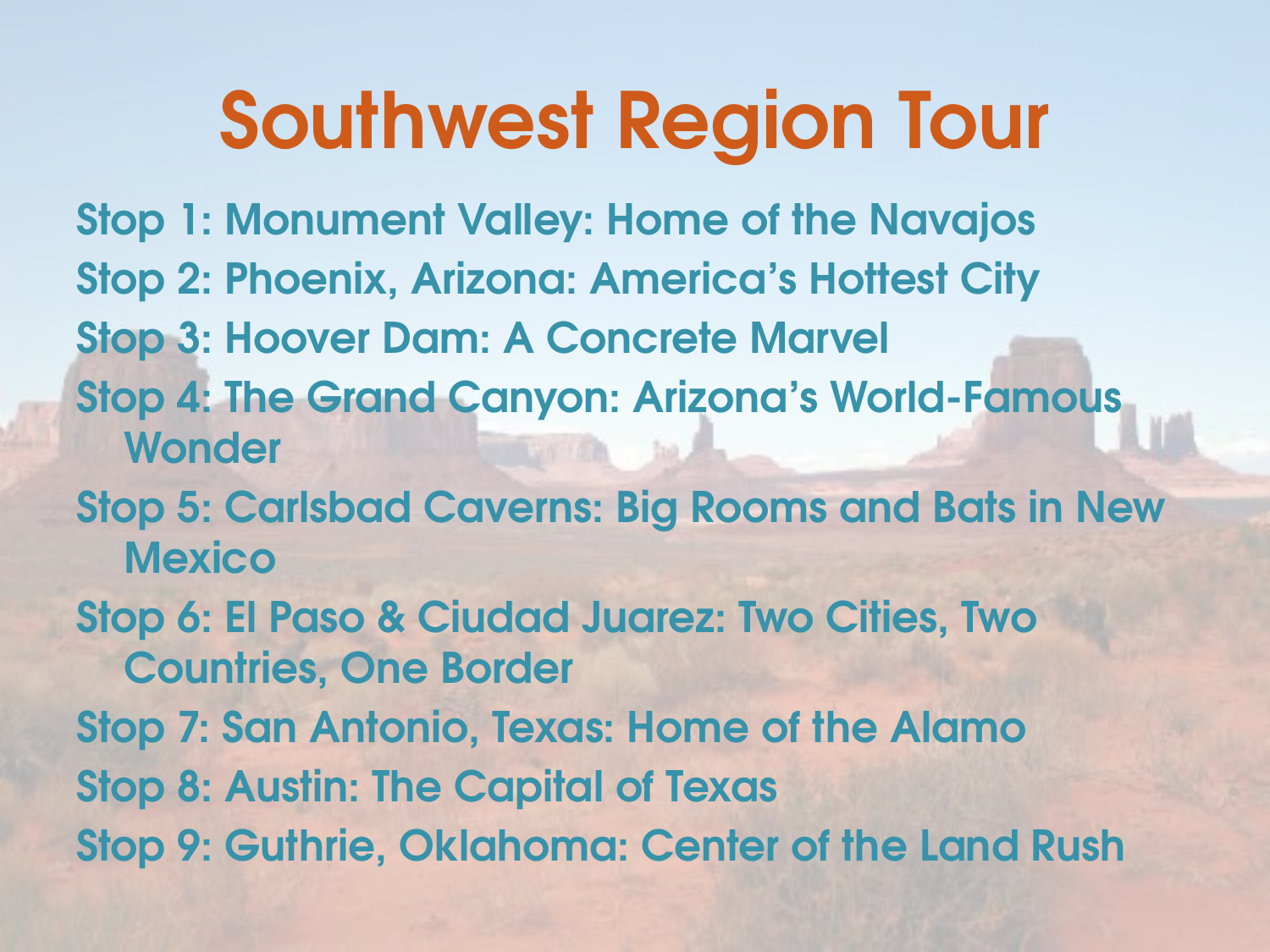

# Southwest Region Tour
Stop 1: Monument Valley: Home of the Navajos
Stop 2: Phoenix, Arizona: America’s Hottest City
Stop 3: Hoover Dam: A Concrete Marvel
Stop 4: The Grand Canyon: Arizona’s World-Famous Wonder
Stop 5: Carlsbad Caverns: Big Rooms and Bats in New Mexico
Stop 6: El Paso & Ciudad Juarez: Two Cities, Two Countries, One Border
Stop 7: San Antonio, Texas: Home of the Alamo
Stop 8: Austin: The Capital of Texas
Stop 9: Guthrie, Oklahoma: Center of the Land Rush